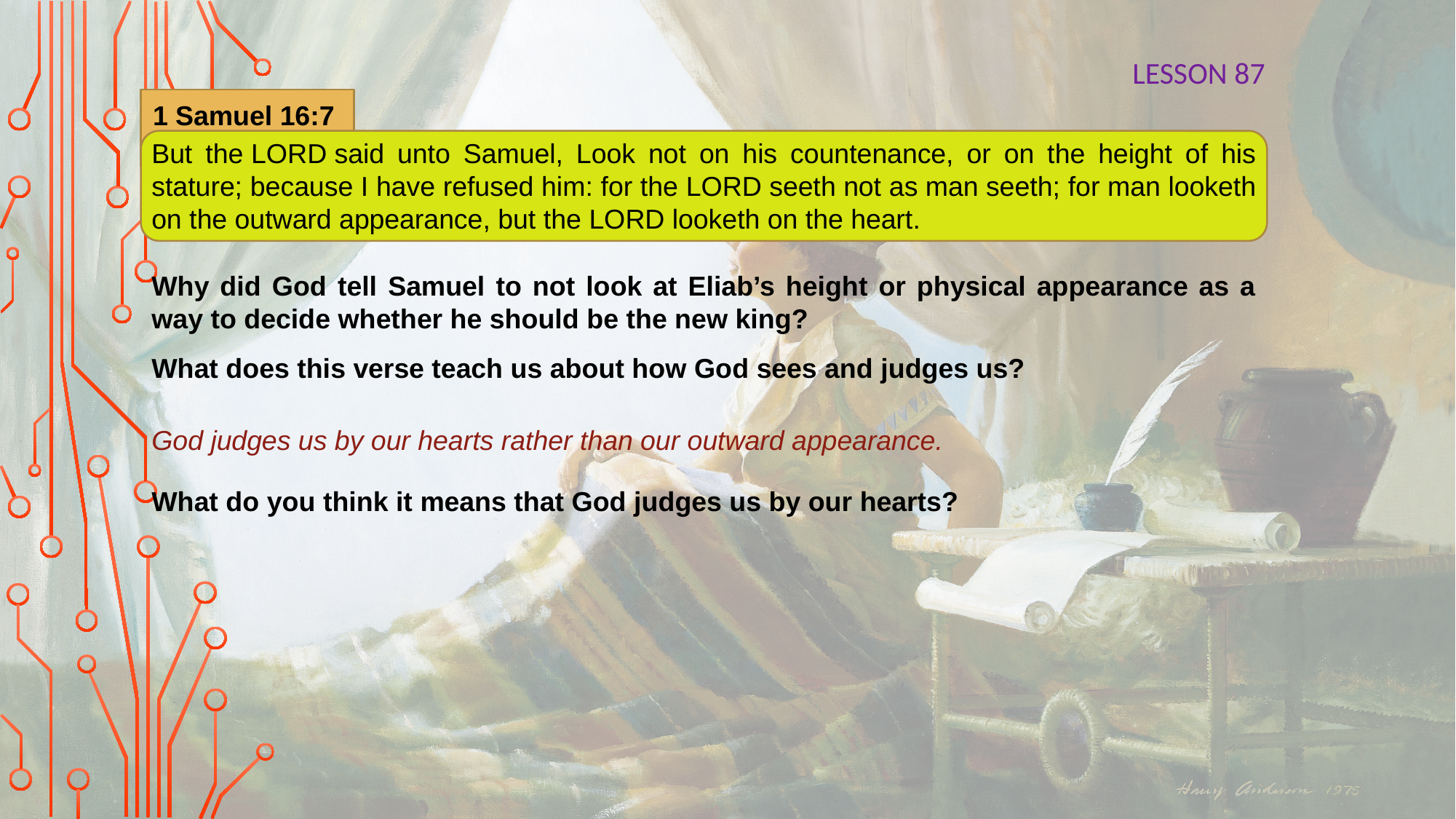

LESSON 87

1 Samuel 16:7

But the Lord said unto Samuel, Look not on his countenance, or on the height of his stature; because I have refused him: for the Lord seeth not as man seeth; for man looketh on the outward appearance, but the Lord looketh on the heart.
Why did God tell Samuel to not look at Eliab’s height or physical appearance as a way to decide whether he should be the new king?
What does this verse teach us about how God sees and judges us?
God judges us by our hearts rather than our outward appearance.
What do you think it means that God judges us by our hearts?